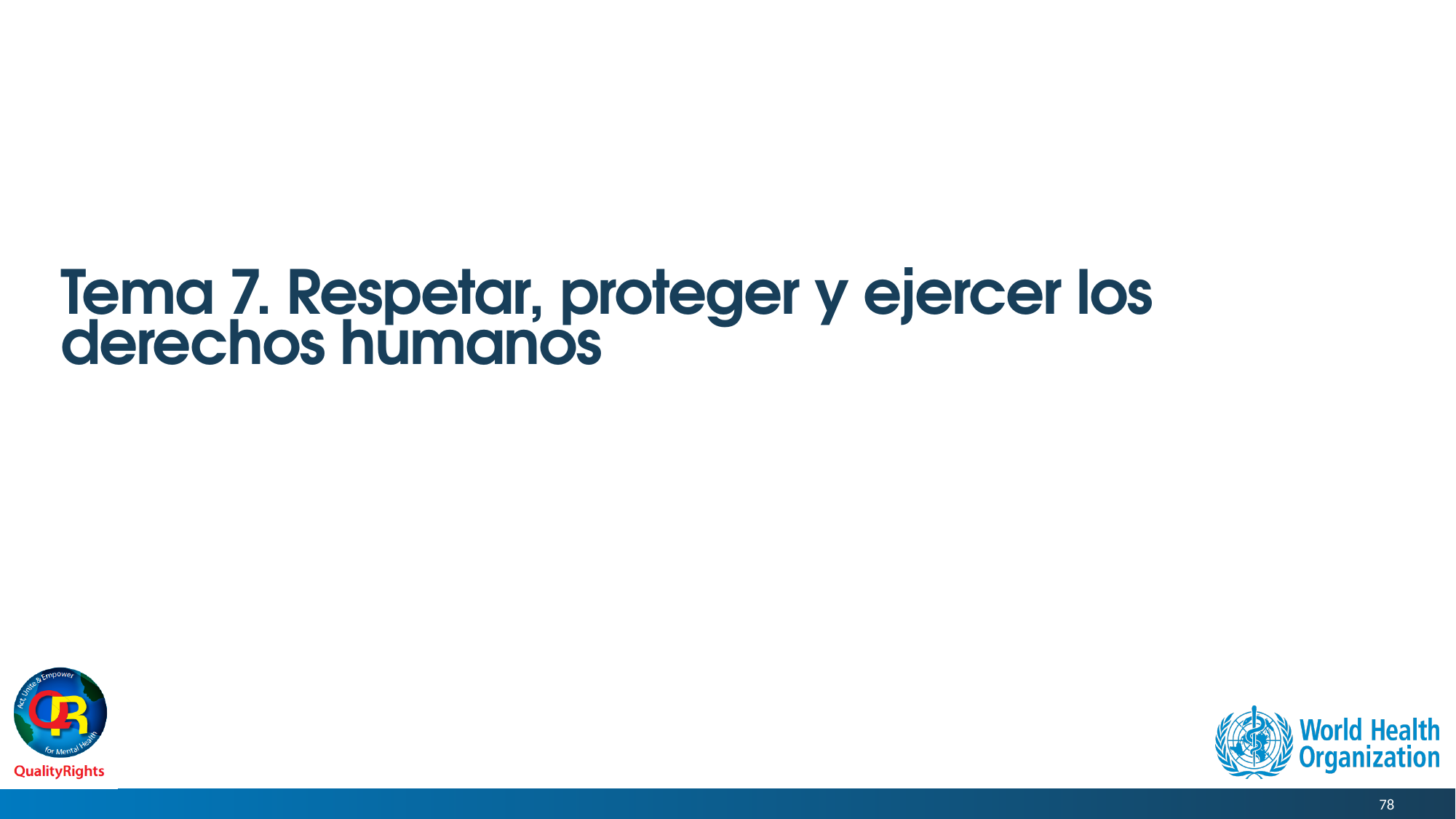

# Tema 7. Respetar, proteger y ejercer los derechos humanos
78